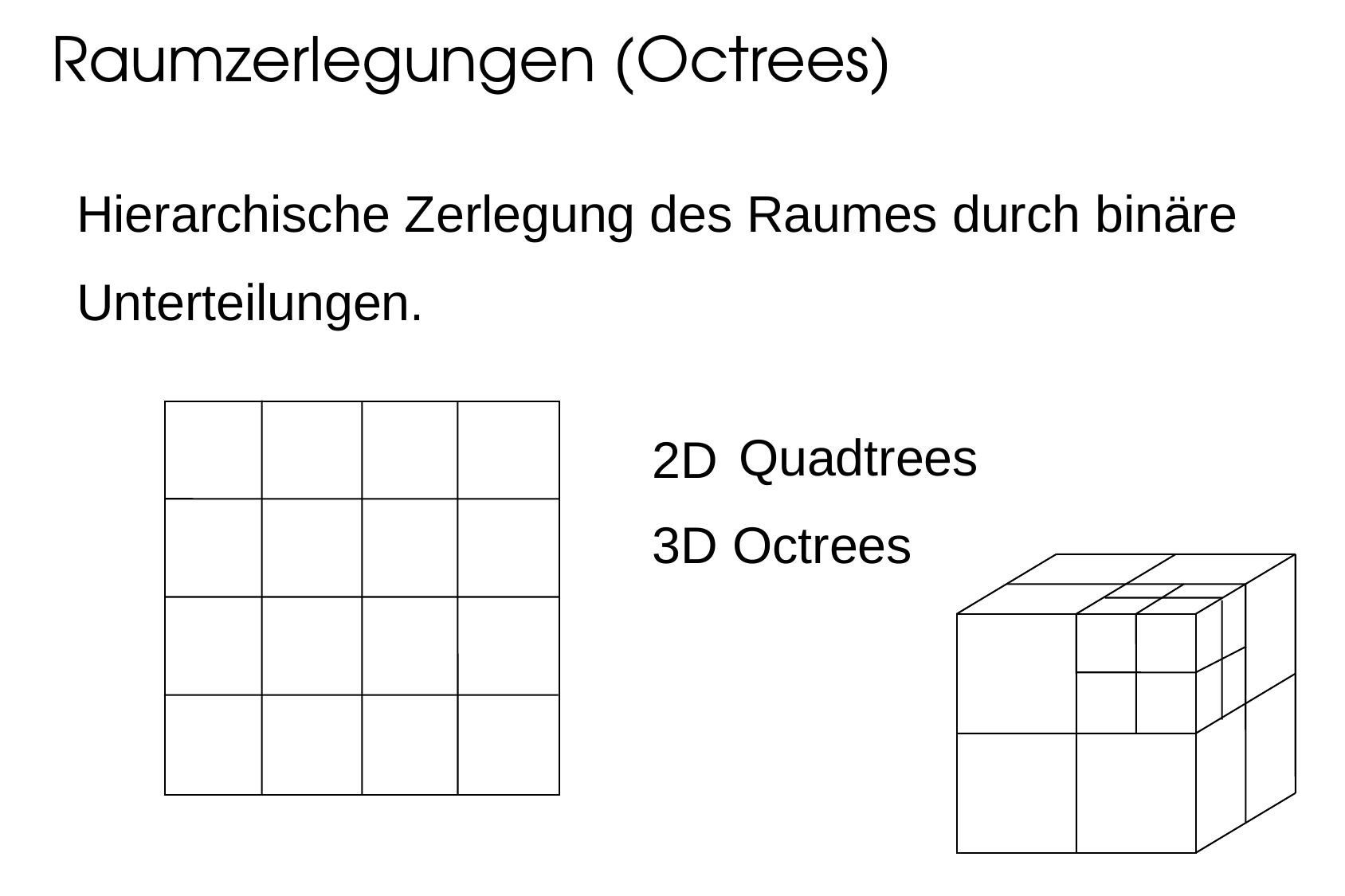

# Raumzerlegungen (Octrees)
Hierarchische Zerlegung des Raumes durch binäre
Unterteilungen.

      Quadtrees
3D Octrees
2D